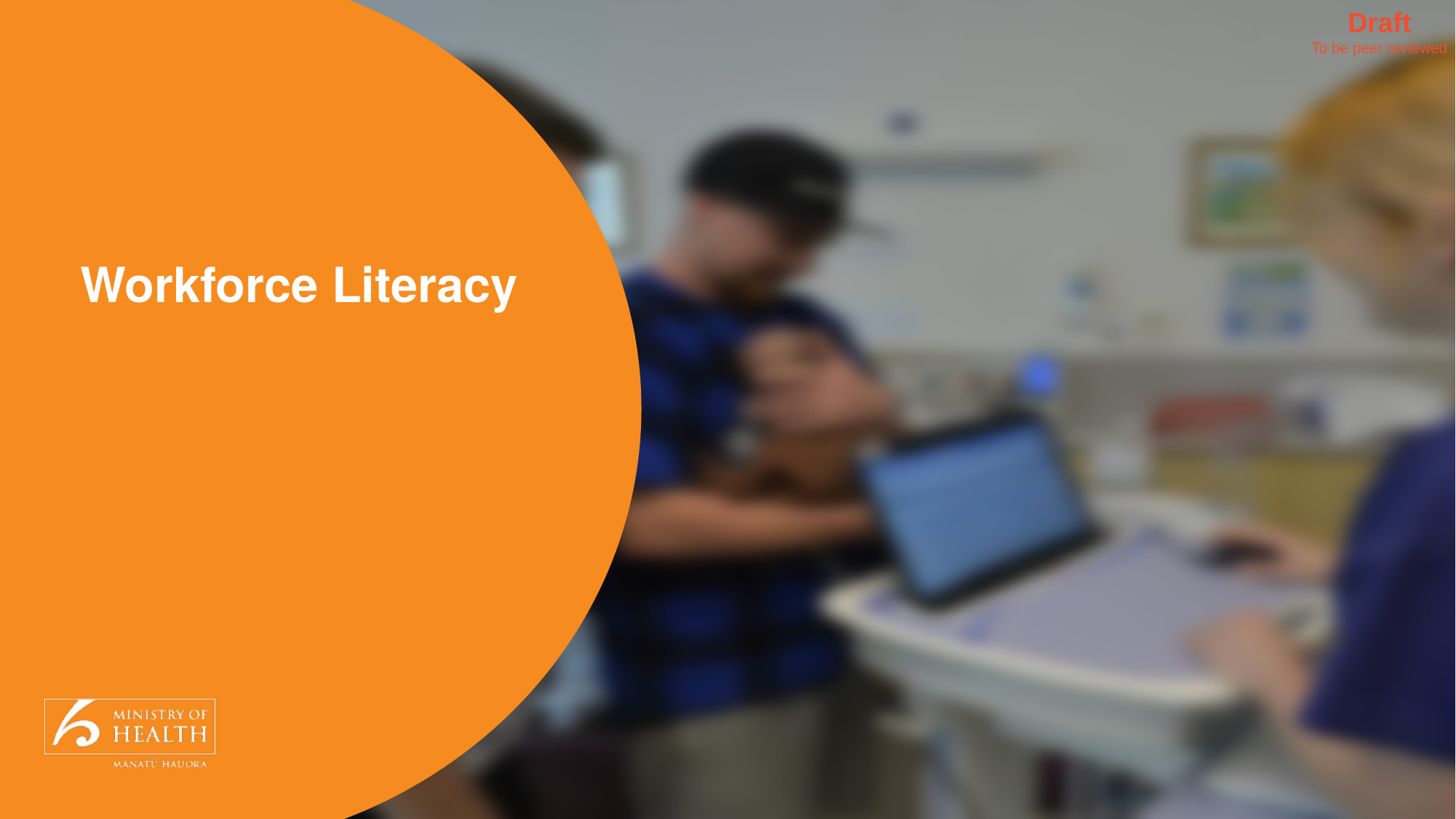

Draft
To be peer reviewed
# Workforce Literacy